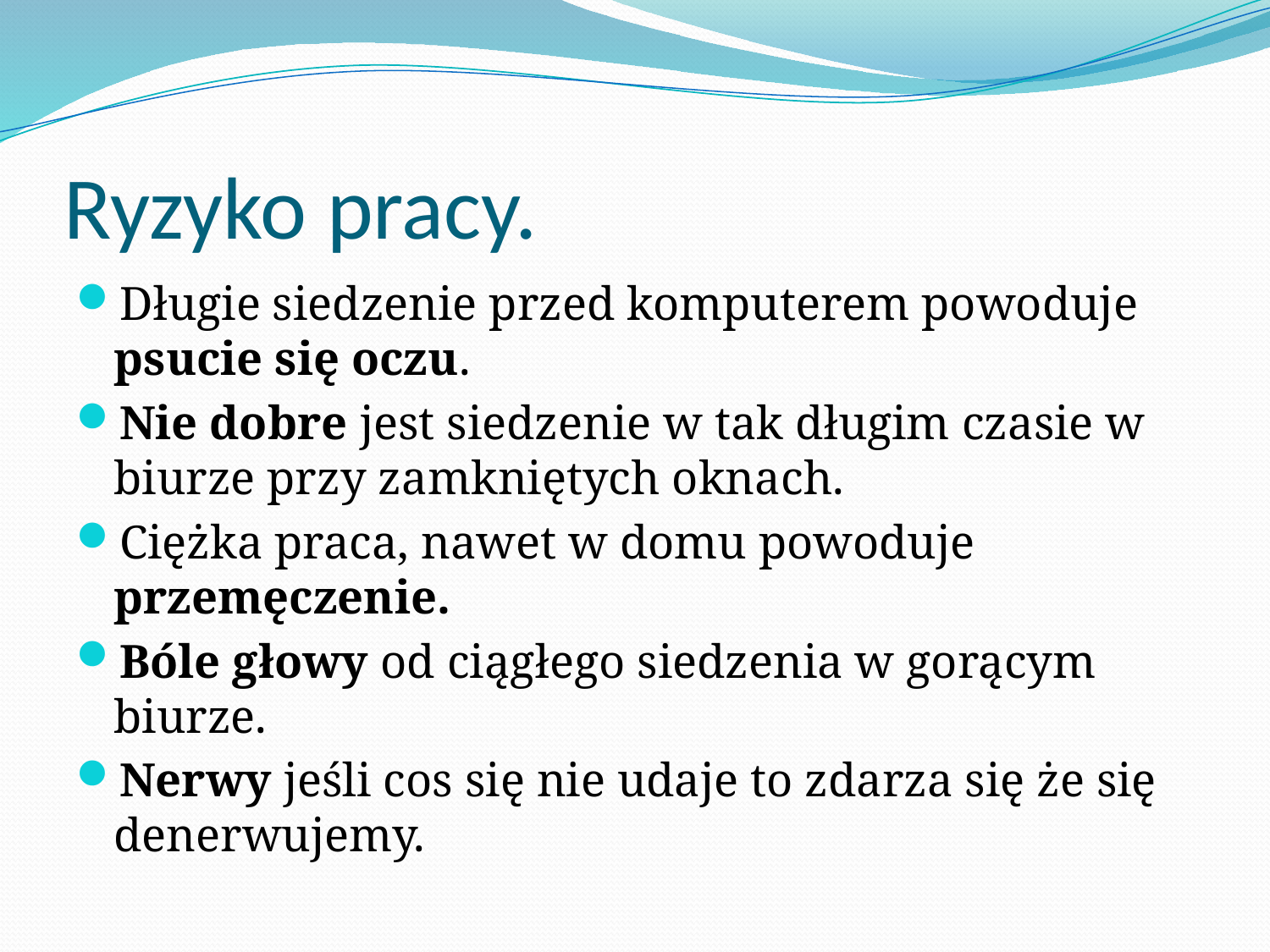

# Ryzyko pracy.
Długie siedzenie przed komputerem powoduje psucie się oczu.
Nie dobre jest siedzenie w tak długim czasie w biurze przy zamkniętych oknach.
Ciężka praca, nawet w domu powoduje przemęczenie.
Bóle głowy od ciągłego siedzenia w gorącym biurze.
Nerwy jeśli cos się nie udaje to zdarza się że się denerwujemy.